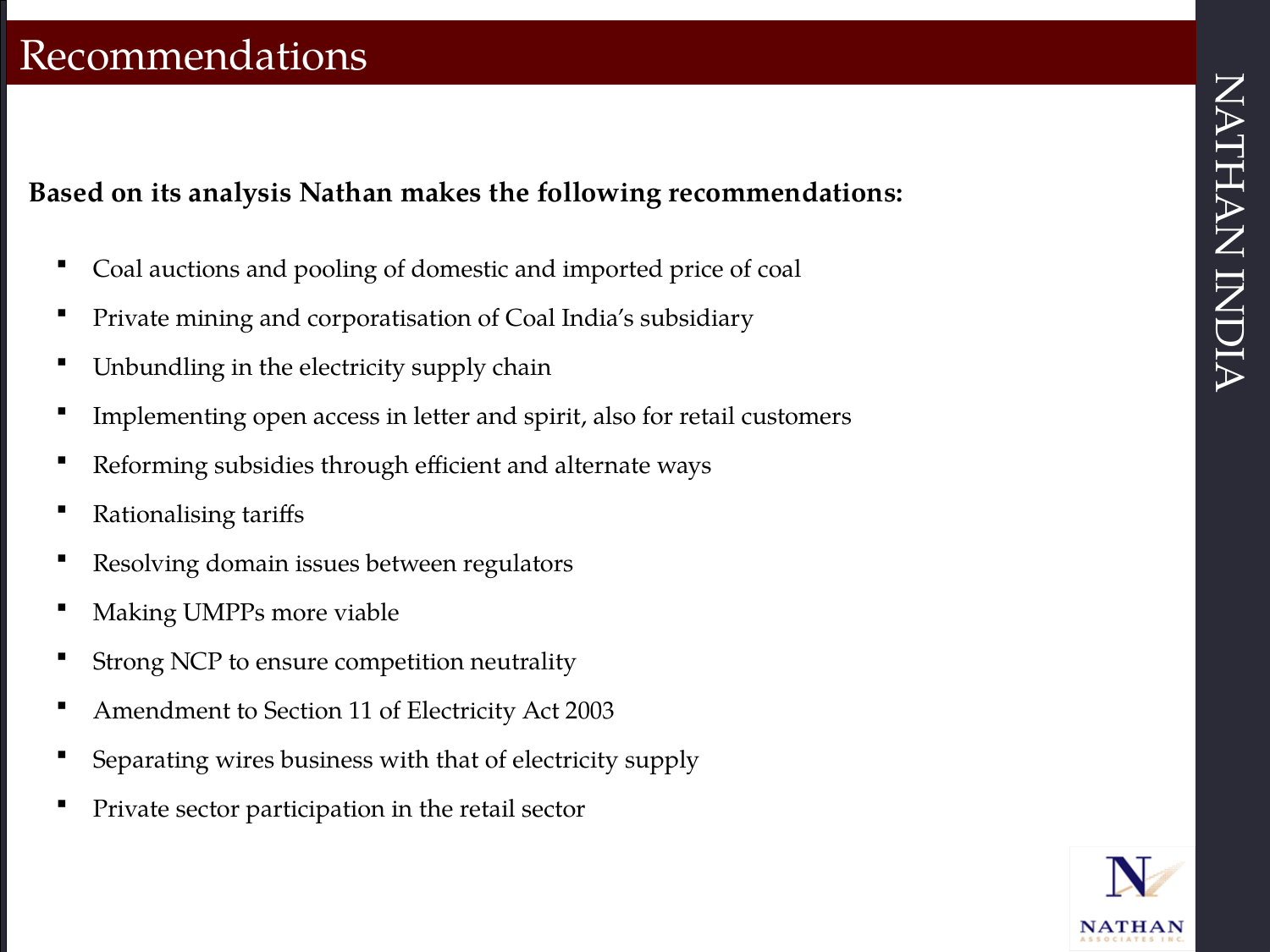

# Recommendations

Based on its analysis Nathan makes the following recommendations:

Coal auctions and pooling of domestic and imported price of coal
Private mining and corporatisation of Coal India’s subsidiary
Unbundling in the electricity supply chain
Implementing open access in letter and spirit, also for retail customers
Reforming subsidies through efficient and alternate ways
Rationalising tariffs
Resolving domain issues between regulators
Making UMPPs more viable
Strong NCP to ensure competition neutrality
Amendment to Section 11 of Electricity Act 2003
Separating wires business with that of electricity supply
Private sector participation in the retail sector